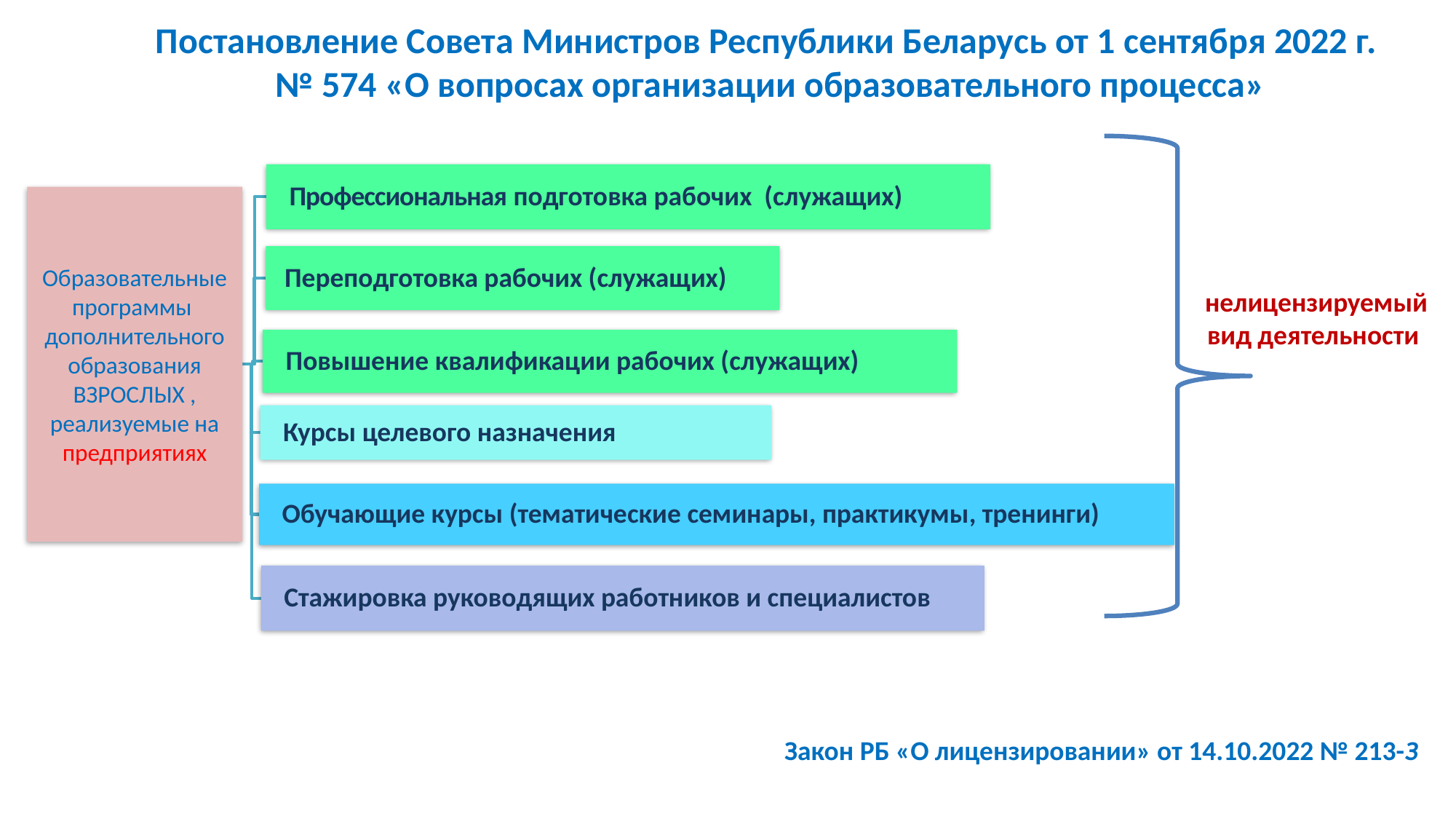

Постановление Совета Министров Республики Беларусь от 1 сентября 2022 г.
 № 574 «О вопросах организации образовательного процесса»

Образовательные программы  дополнительного образования ВЗРОСЛЫХ , реализуемые на предприятиях
Повышение квалификации рабочих (служащих)
Профессиональная подготовка рабочих  (служащих)
Обучающие курсы (тематические семинары, практикумы, тренинги)
Курсы целевого назначения
Переподготовка рабочих (служащих)
Стажировка руководящих работников и специалистов

нелицензируемый вид деятельности
Закон РБ «О лицензировании» от 14.10.2022 № 213-З